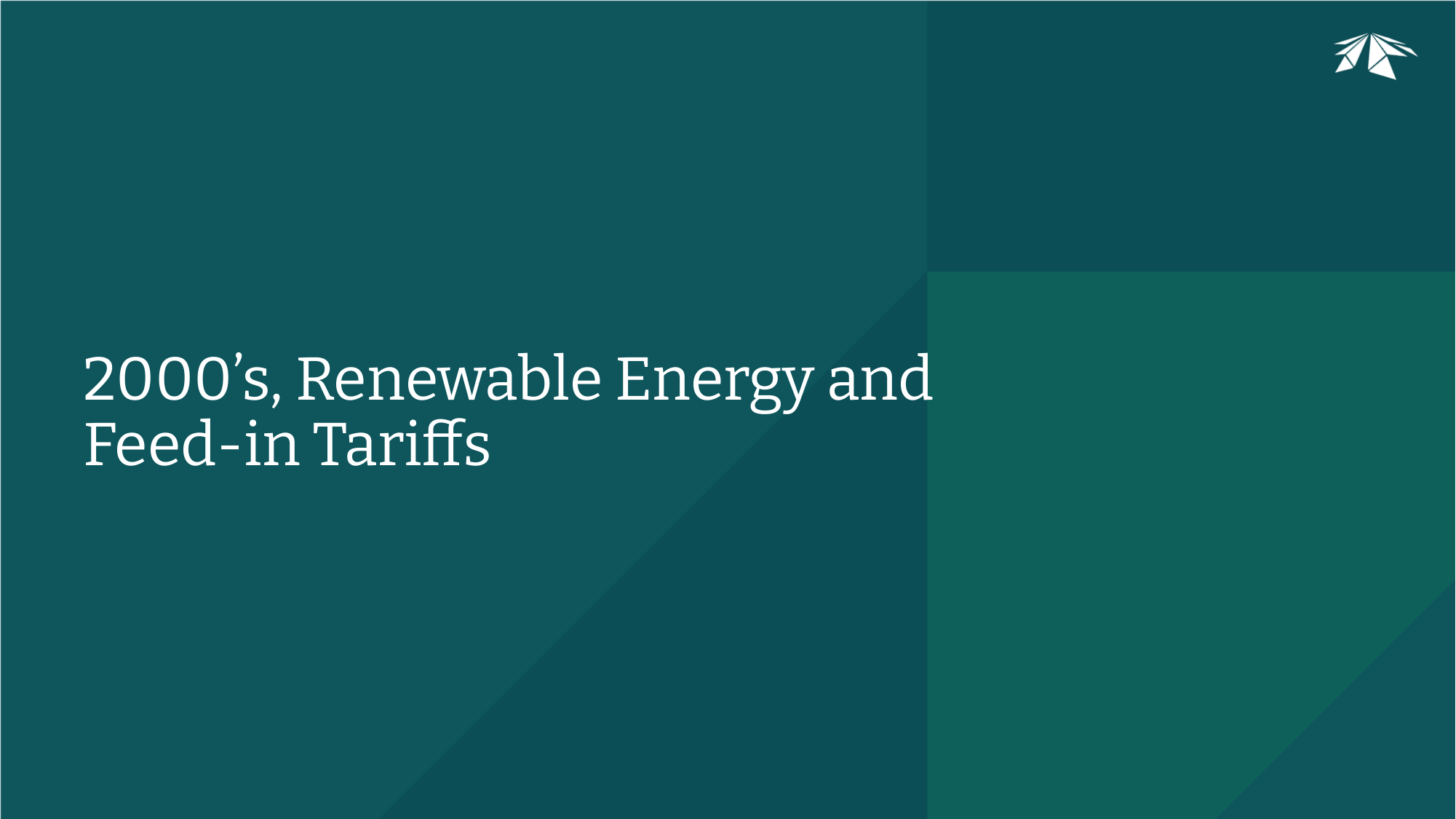

# 2000’s, Renewable Energy and Feed-in Tariffs